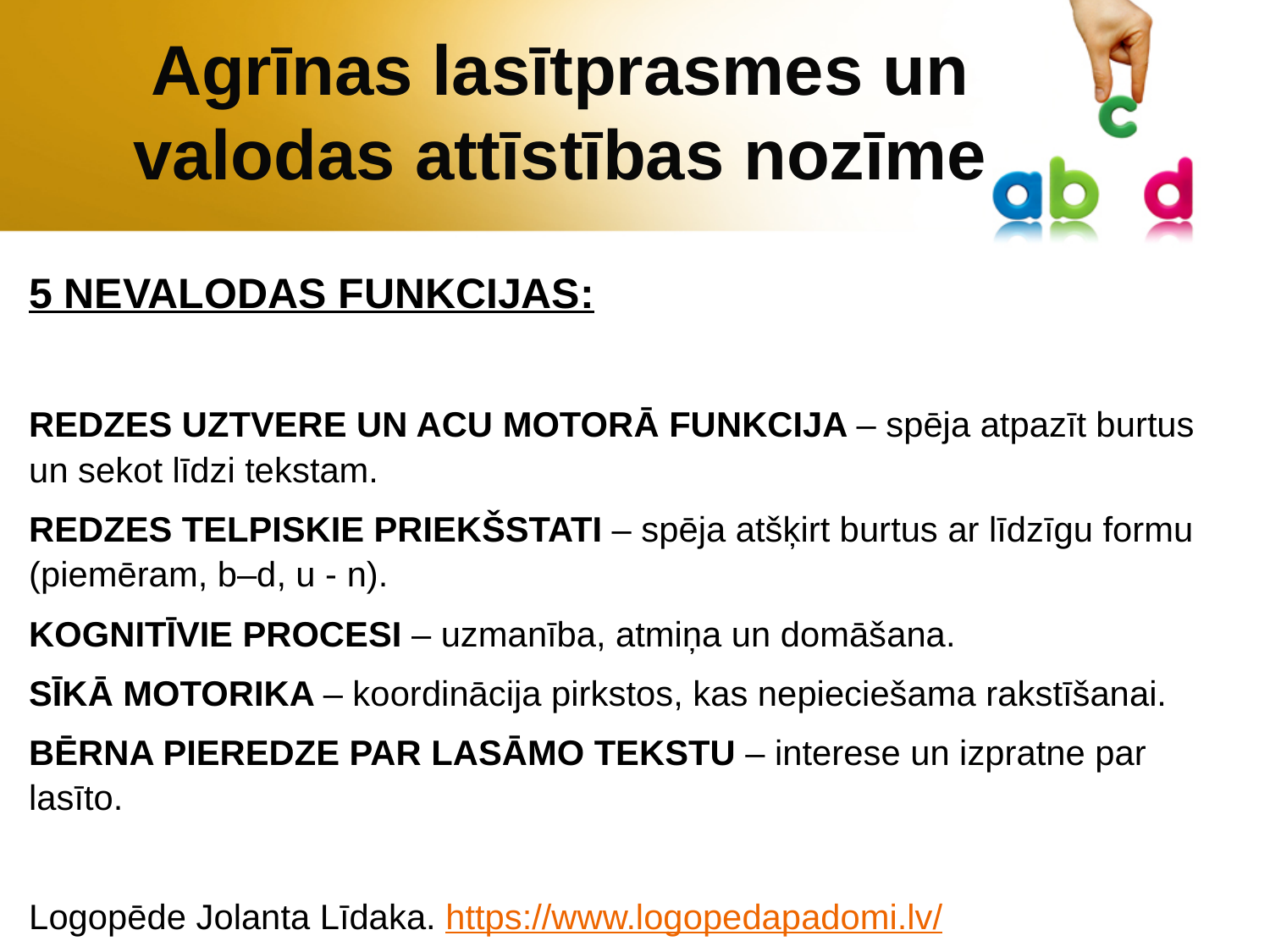

# Agrīnas lasītprasmes un valodas attīstības nozīme
5 NEVALODAS FUNKCIJAS:

REDZES UZTVERE UN ACU MOTORĀ FUNKCIJA – spēja atpazīt burtus un sekot līdzi tekstam.
REDZES TELPISKIE PRIEKŠSTATI – spēja atšķirt burtus ar līdzīgu formu (piemēram, b–d, u - n).
KOGNITĪVIE PROCESI – uzmanība, atmiņa un domāšana.
SĪKĀ MOTORIKA – koordinācija pirkstos, kas nepieciešama rakstīšanai.
BĒRNA PIEREDZE PAR LASĀMO TEKSTU – interese un izpratne par lasīto.

Logopēde Jolanta Līdaka. https://www.logopedapadomi.lv/